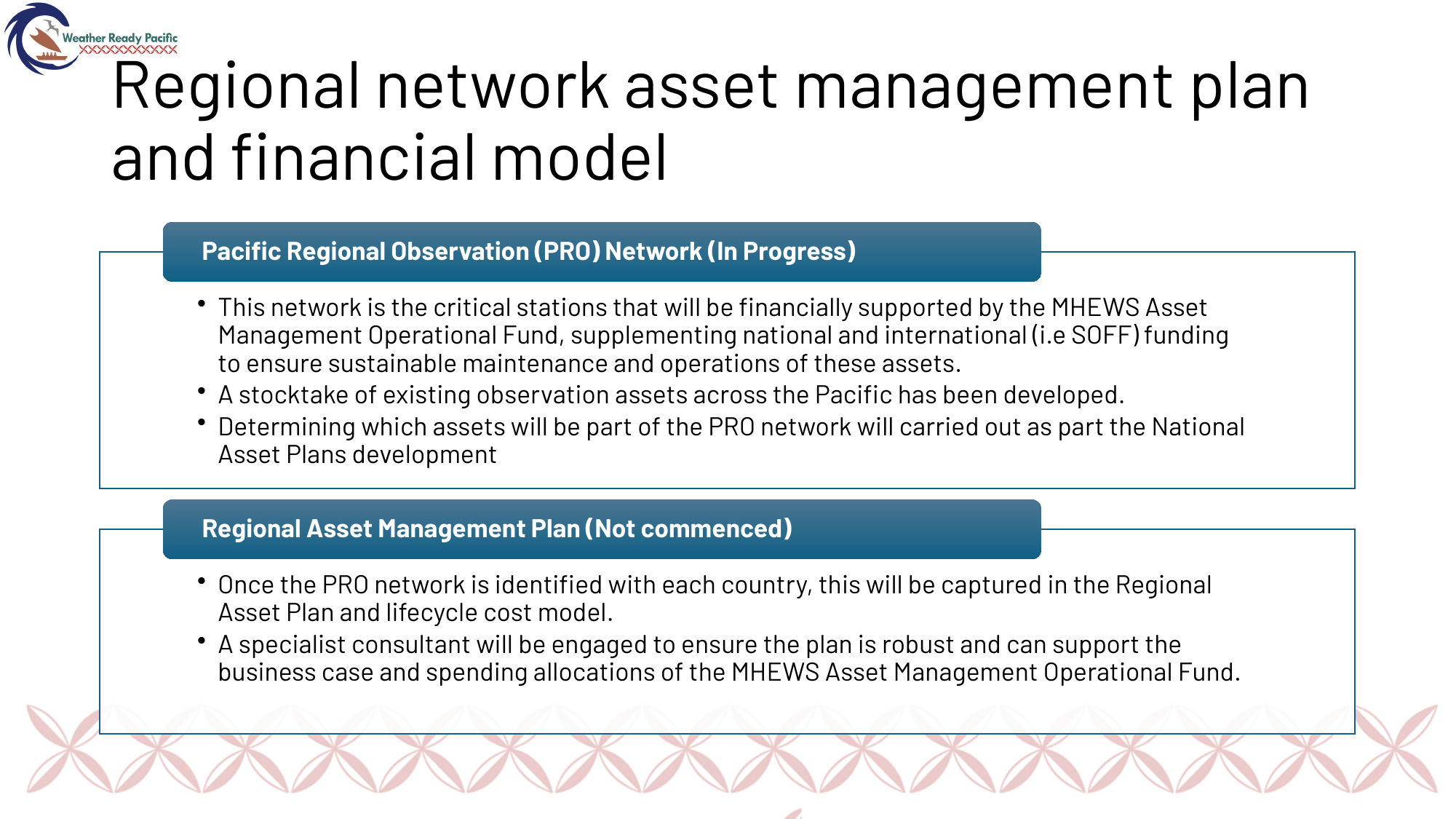

# Regional network asset management plan and financial model
This network is the critical stations that will be financially supported by the MHEWS Asset Management Operational Fund, supplementing national and international (i.e SOFF) funding to ensure sustainable maintenance and operations of these assets.
A stocktake of existing observation assets across the Pacific has been developed.
Determining which assets will be part of the PRO network will carried out as part the National Asset Plans development
Pacific Regional Observation (PRO) Network (In Progress)
Once the PRO network is identified with each country, this will be captured in the Regional Asset Plan and lifecycle cost model.
A specialist consultant will be engaged to ensure the plan is robust and can support the business case and spending allocations of the MHEWS Asset Management Operational Fund.
Regional Asset Management Plan (Not commenced)